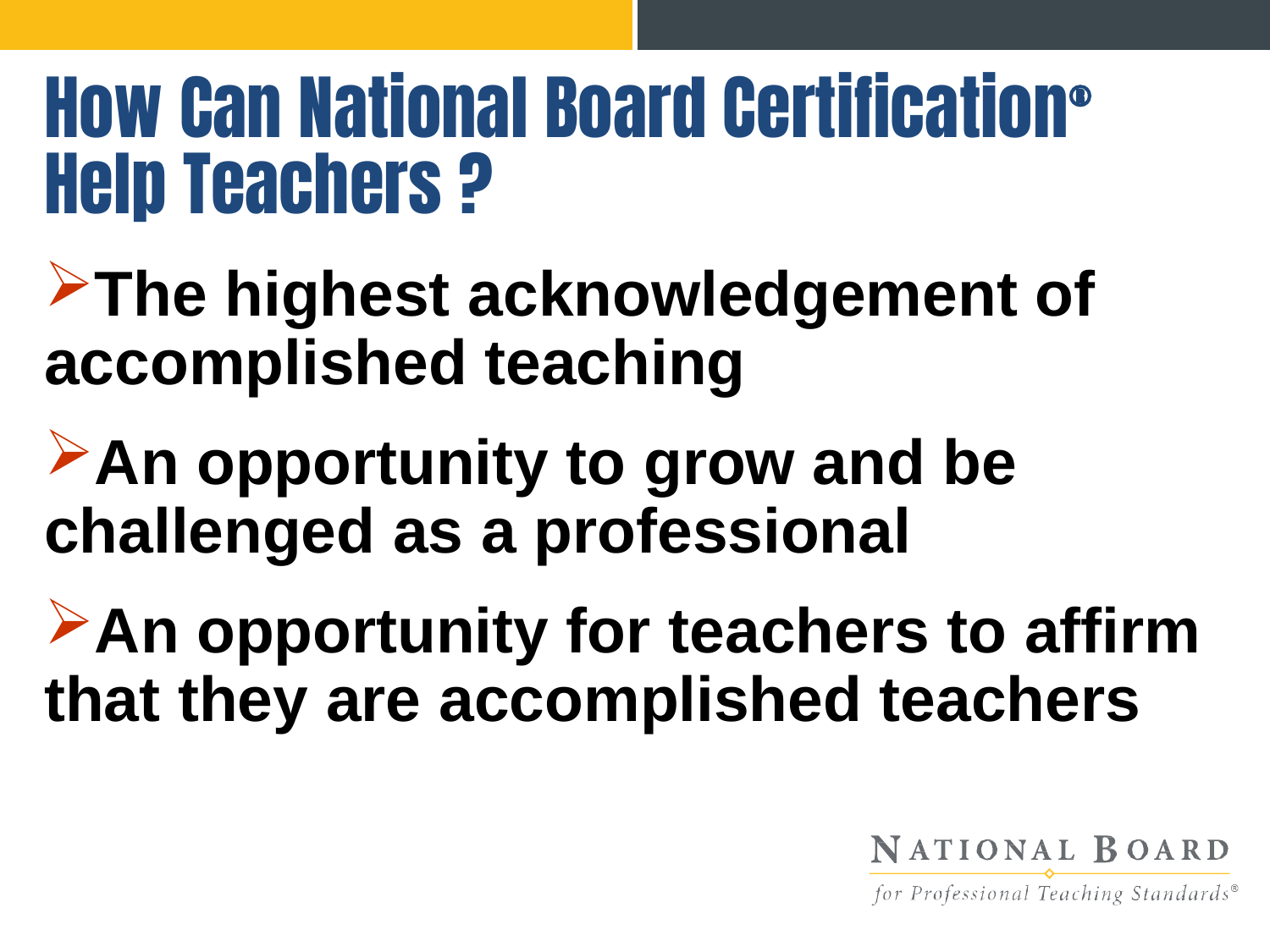

How Can National Board Certification®
Help Teachers ?
The highest acknowledgement of accomplished teaching
An opportunity to grow and be challenged as a professional
An opportunity for teachers to affirm that they are accomplished teachers